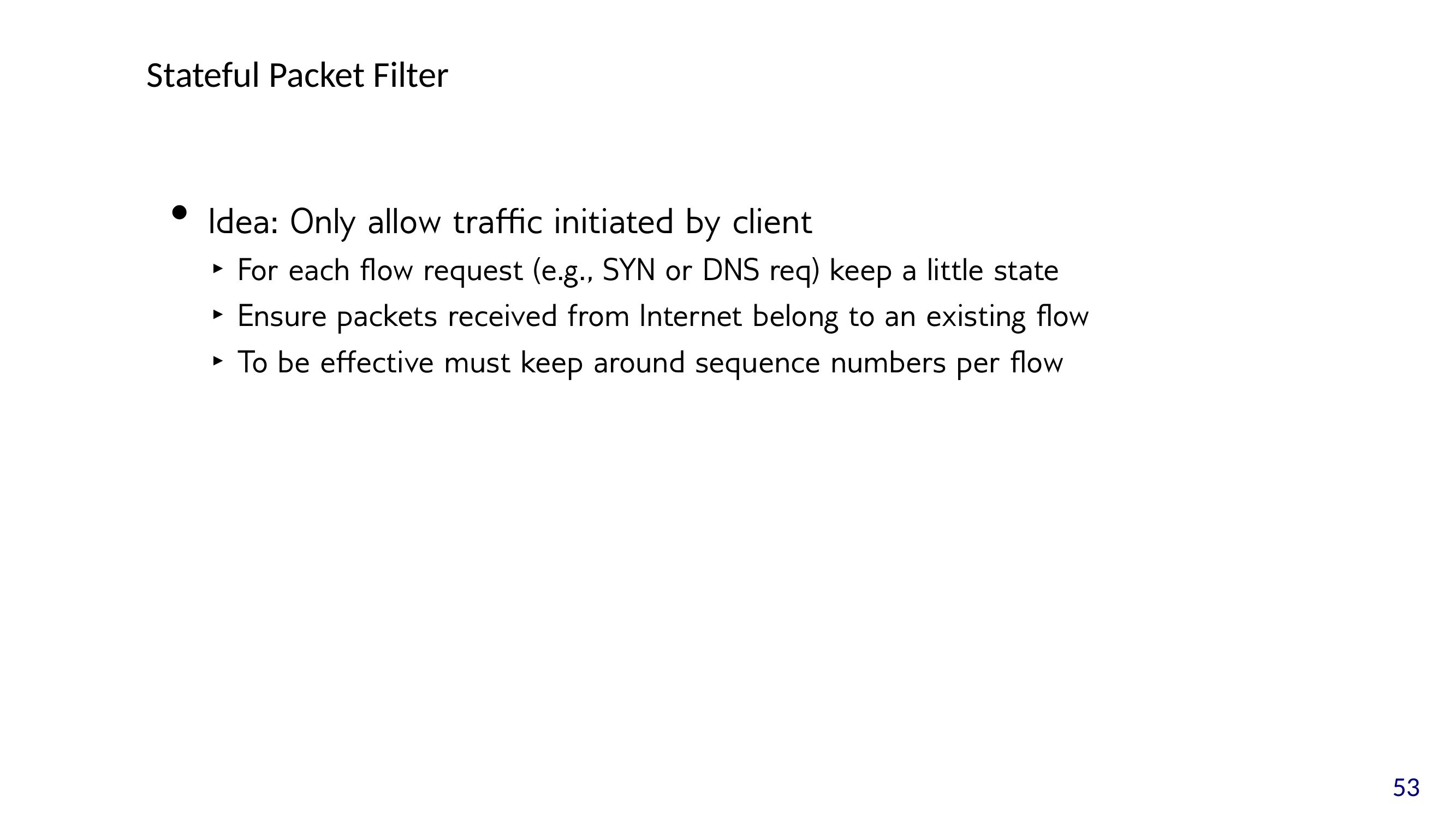

# Stateful Packet Filter
Idea: Only allow traffic initiated by client
For each flow request (e.g., SYN or DNS req) keep a little state
Ensure packets received from Internet belong to an existing flow
To be effective must keep around sequence numbers per flow

53